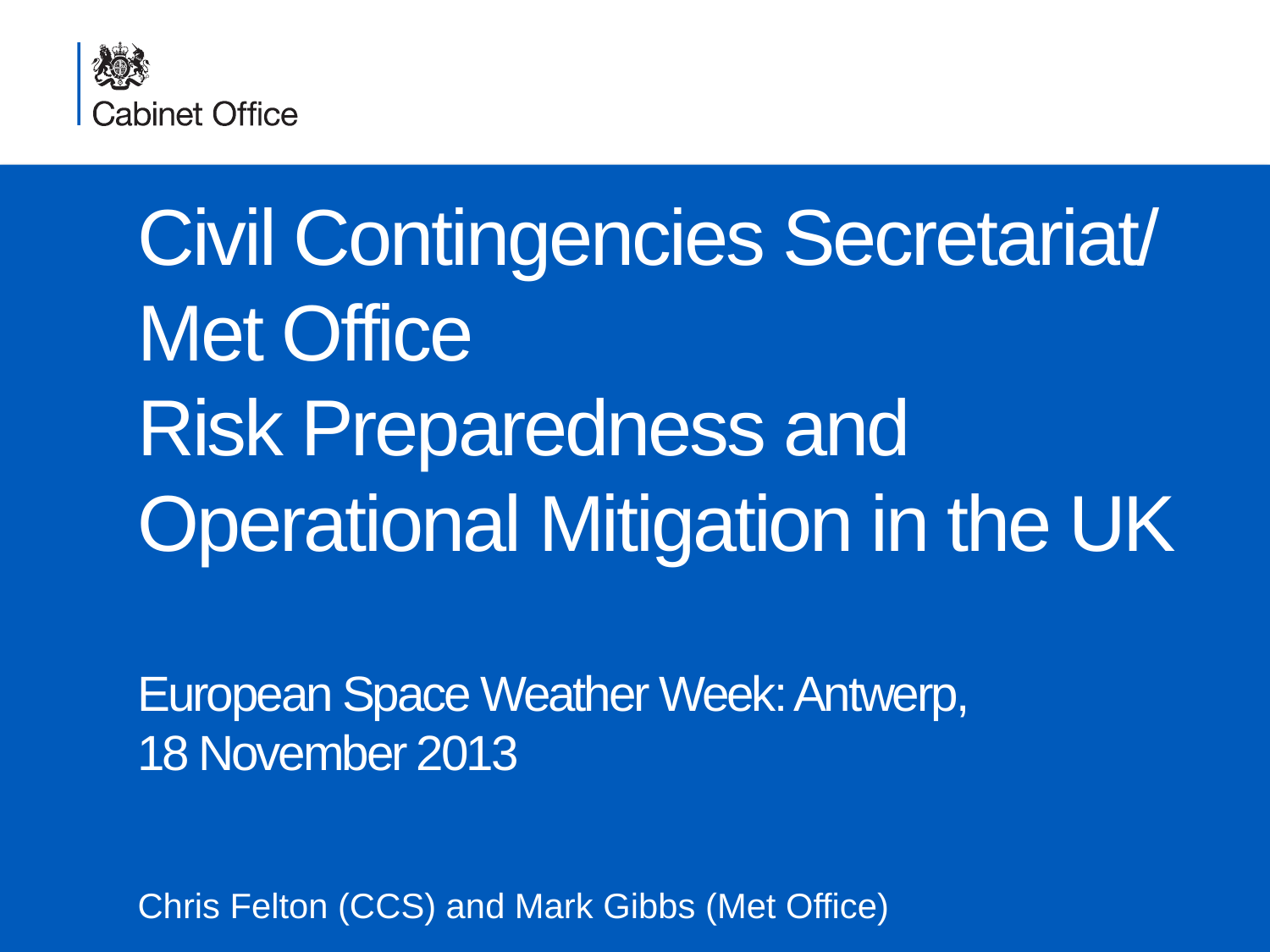

# Civil Contingencies Secretariat/ Met Office Risk Preparedness and Operational Mitigation in the UK European Space Weather Week: Antwerp,                   18 November 2013

Chris Felton (CCS) and Mark Gibbs (Met Office)